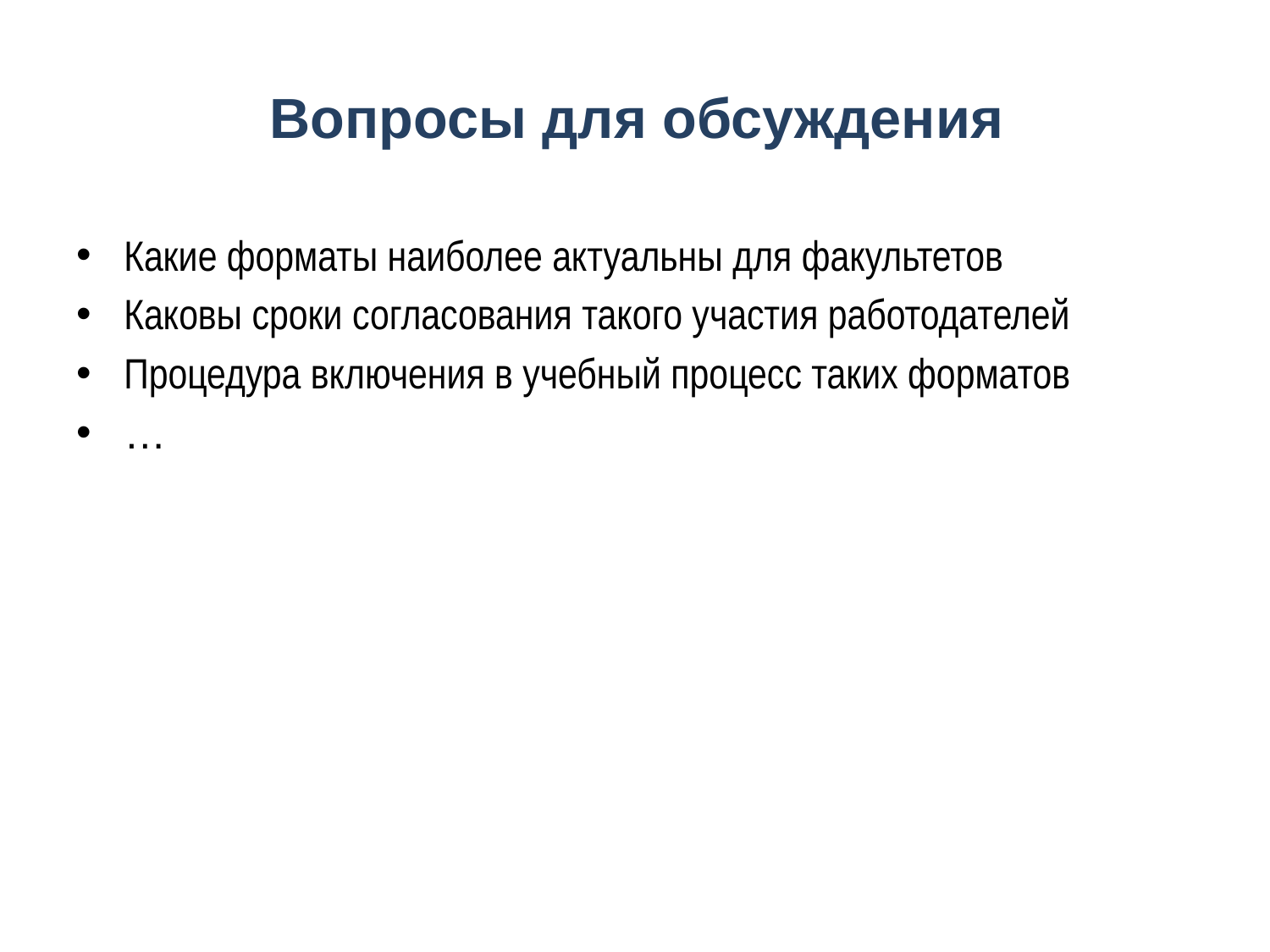

Какие форматы наиболее актуальны для факультетов
Каковы сроки согласования такого участия работодателей
Процедура включения в учебный процесс таких форматов
…

Вопросы для обсуждения